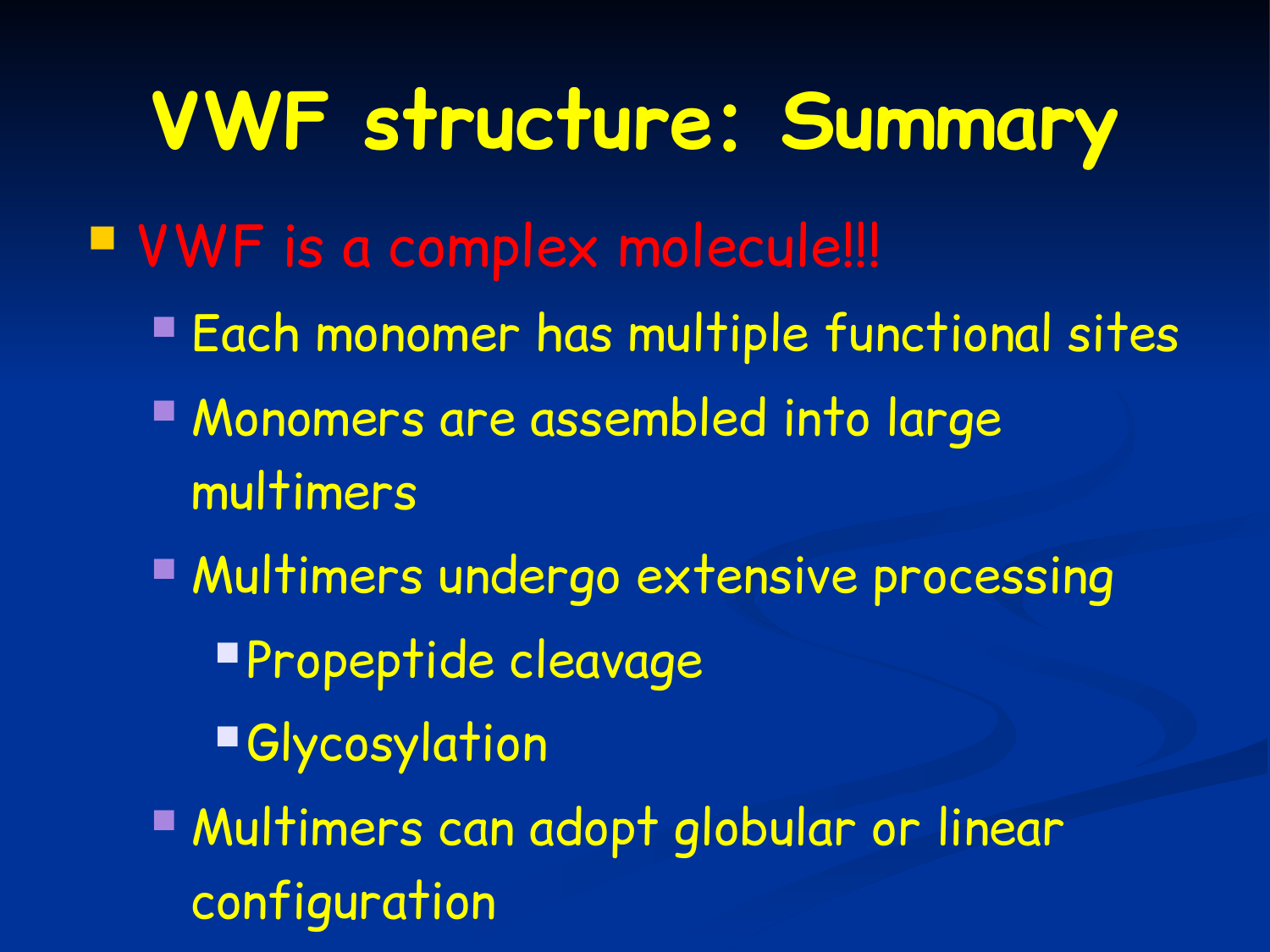

# VWF structure: Summary
VWF is a complex molecule!!!
Each monomer has multiple functional sites
Monomers are assembled into large multimers
Multimers undergo extensive processing
Propeptide cleavage
Glycosylation
Multimers can adopt globular or linear configuration